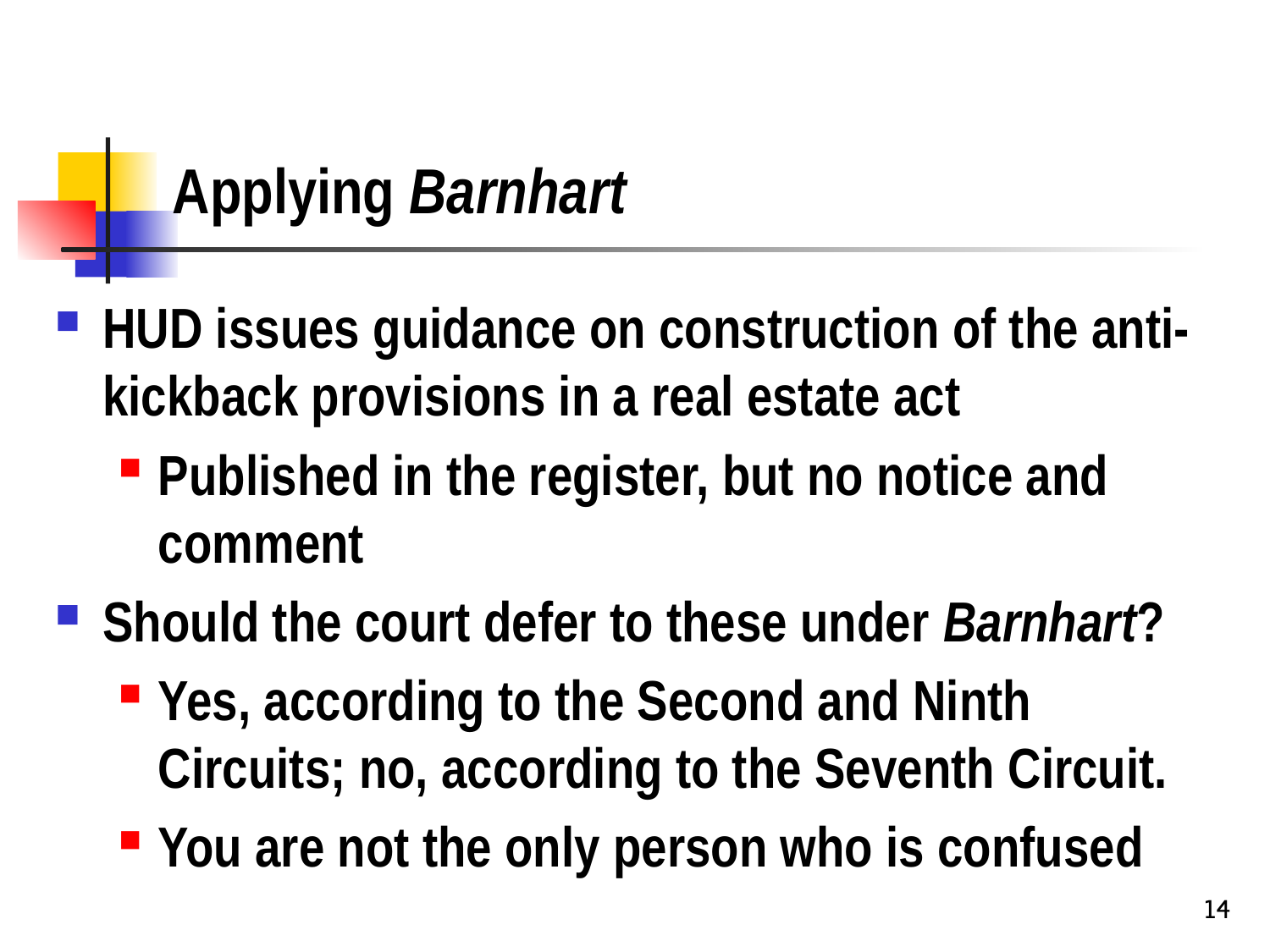

# Applying Barnhart
HUD issues guidance on construction of the anti-kickback provisions in a real estate act
Published in the register, but no notice and comment
Should the court defer to these under Barnhart?
Yes, according to the Second and Ninth Circuits; no, according to the Seventh Circuit.
You are not the only person who is confused
14